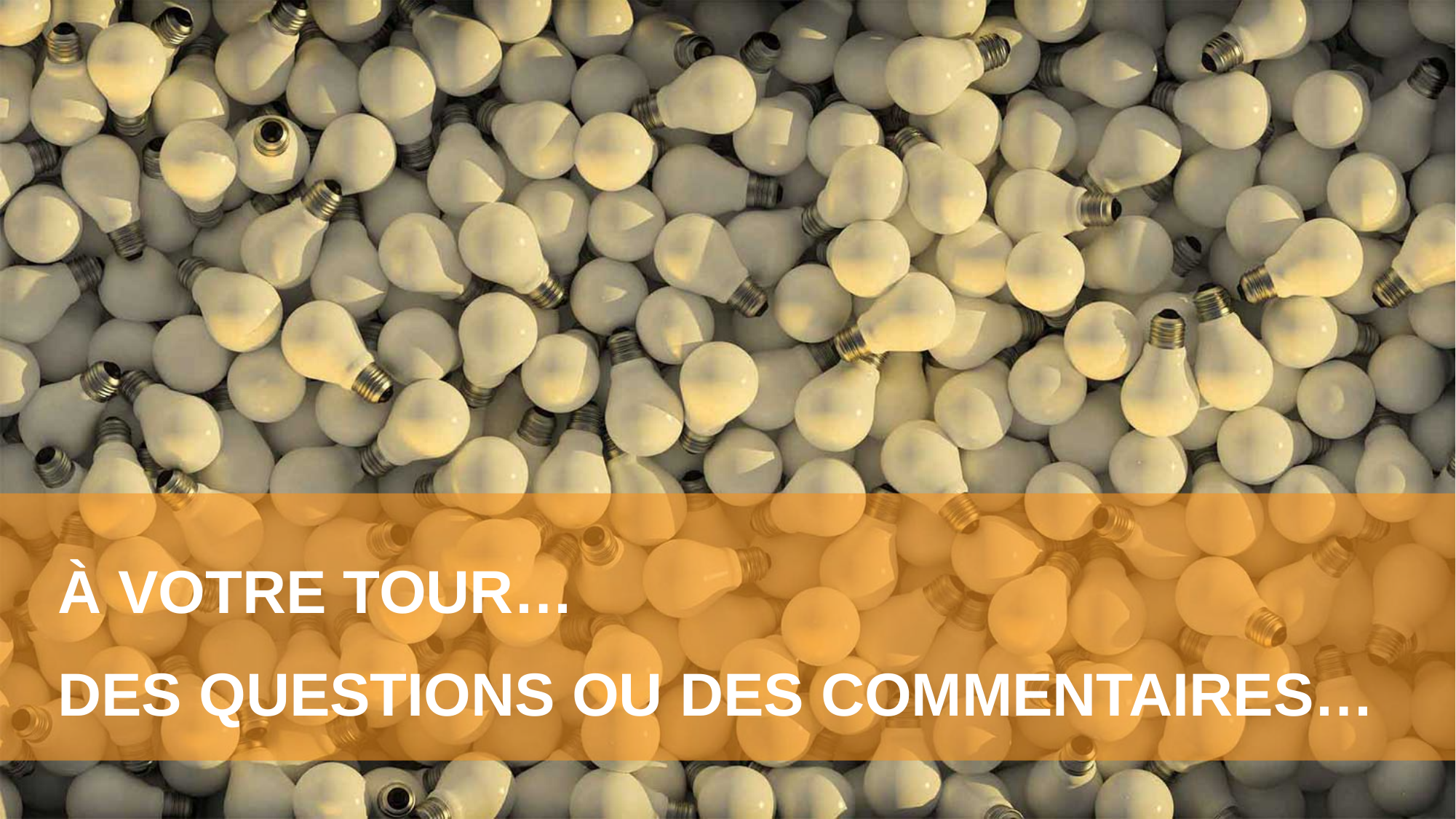

À VOTRE TOUR…
DES QUESTIONS OU DES COMMENTAIRES…